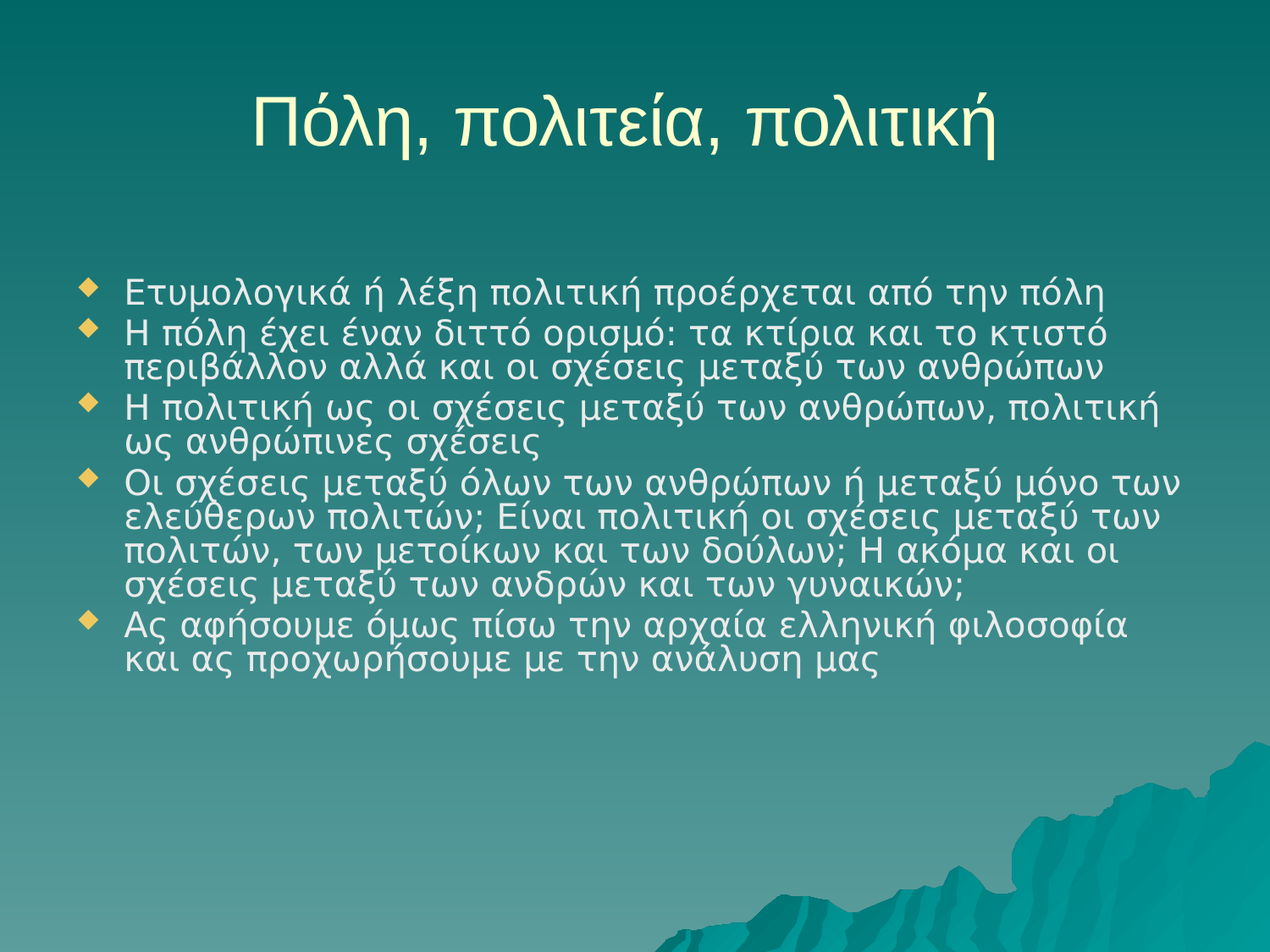

# Πόλη, πολιτεία, πολιτική

Ετυμολογικά ή λέξη πολιτική προέρχεται από την πόλη
Η πόλη έχει έναν διττό ορισμό: τα κτίρια και το κτιστό περιβάλλον αλλά και οι σχέσεις μεταξύ των ανθρώπων
Η πολιτική ως οι σχέσεις μεταξύ των ανθρώπων, πολιτική ως ανθρώπινες σχέσεις
Οι σχέσεις μεταξύ όλων των ανθρώπων ή μεταξύ μόνο των ελεύθερων πολιτών; Είναι πολιτική οι σχέσεις μεταξύ των πολιτών, των μετοίκων και των δούλων; Η ακόμα και οι σχέσεις μεταξύ των ανδρών και των γυναικών;
Ας αφήσουμε όμως πίσω την αρχαία ελληνική φιλοσοφία και ας προχωρήσουμε με την ανάλυση μας